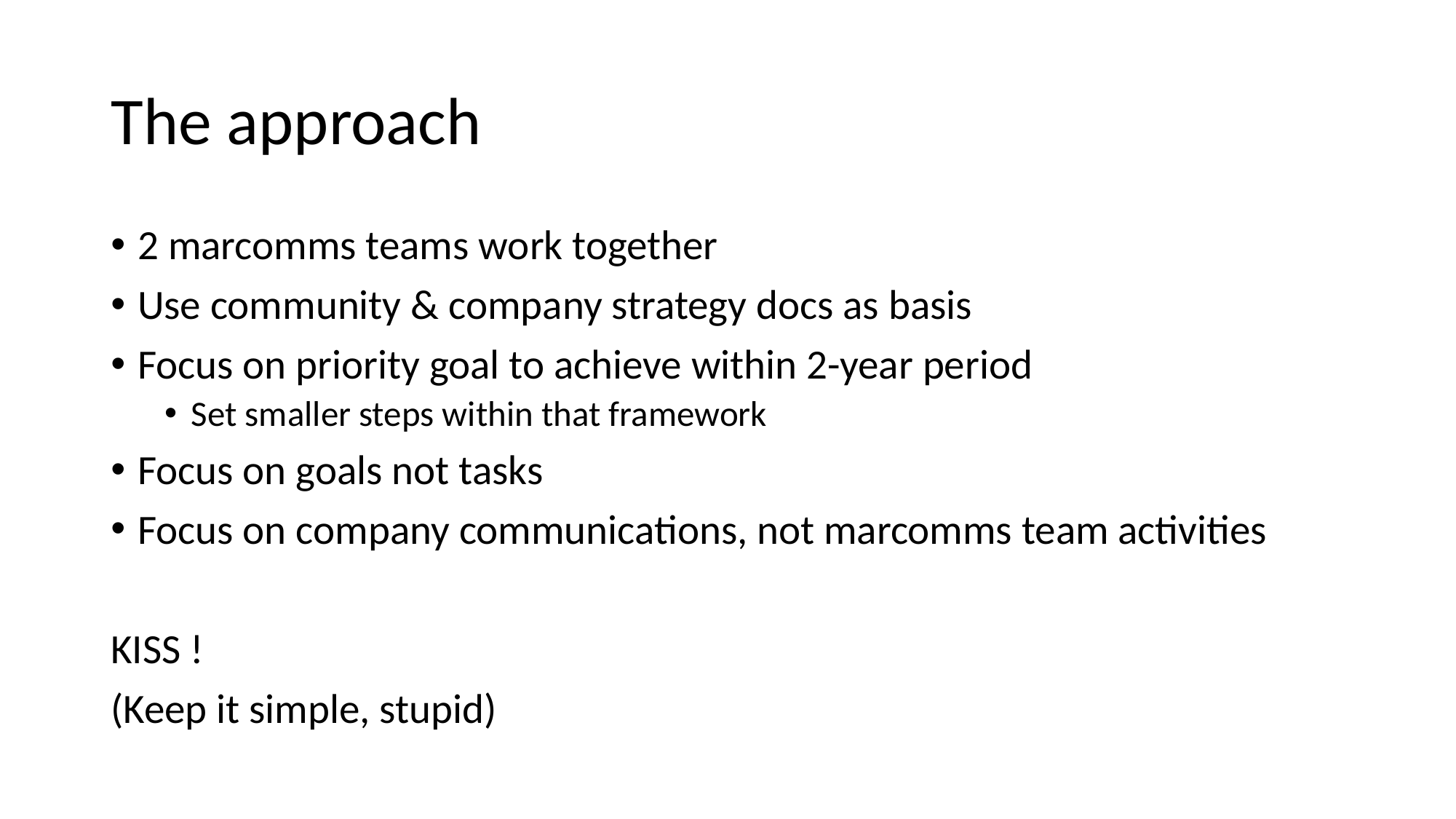

# The approach
2 marcomms teams work together
Use community & company strategy docs as basis
Focus on priority goal to achieve within 2-year period
Set smaller steps within that framework
Focus on goals not tasks
Focus on company communications, not marcomms team activities

KISS !
(Keep it simple, stupid)